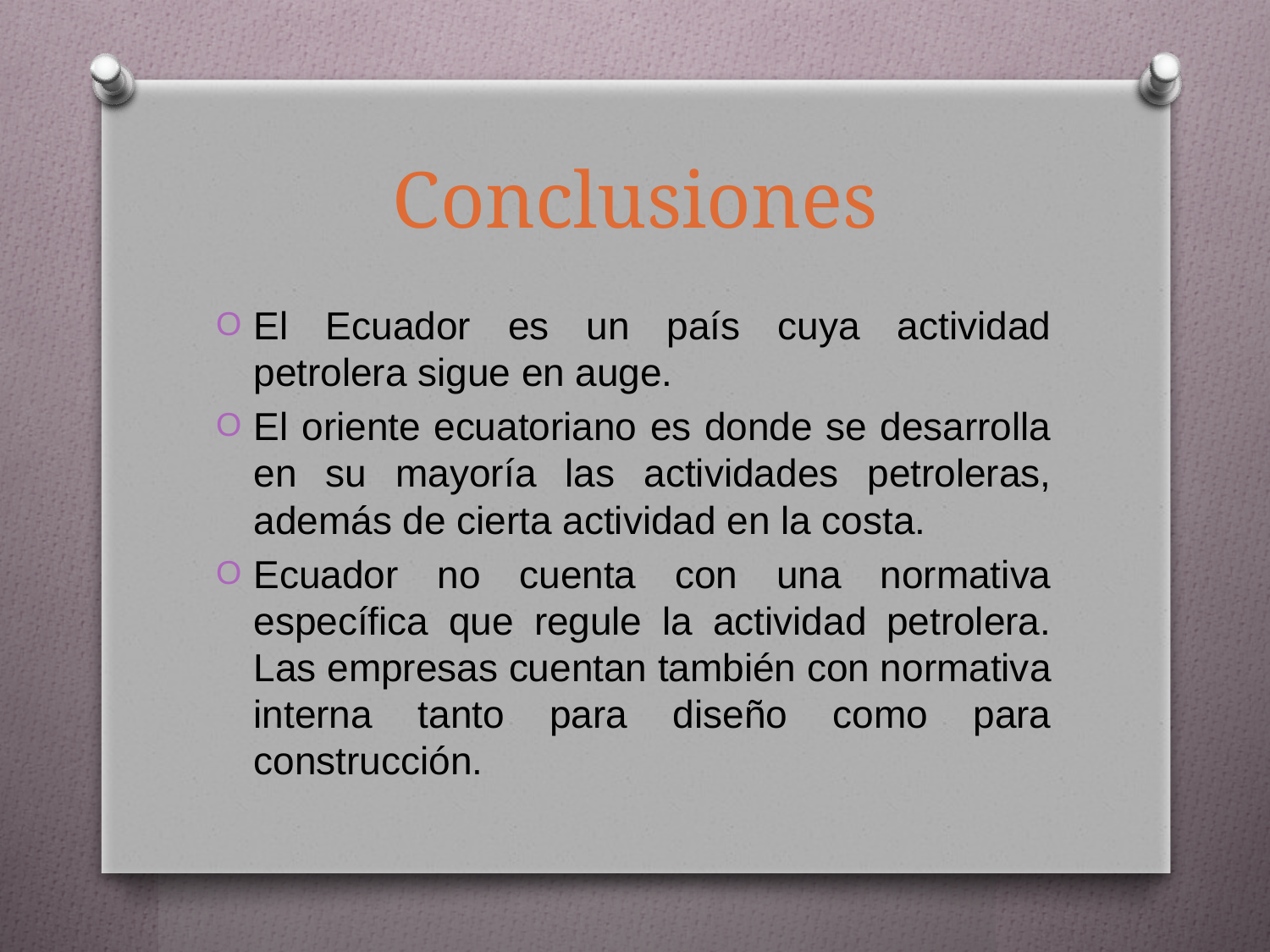

# Conclusiones
El Ecuador es un país cuya actividad petrolera sigue en auge.
El oriente ecuatoriano es donde se desarrolla en su mayoría las actividades petroleras, además de cierta actividad en la costa.
Ecuador no cuenta con una normativa específica que regule la actividad petrolera. Las empresas cuentan también con normativa interna tanto para diseño como para construcción.